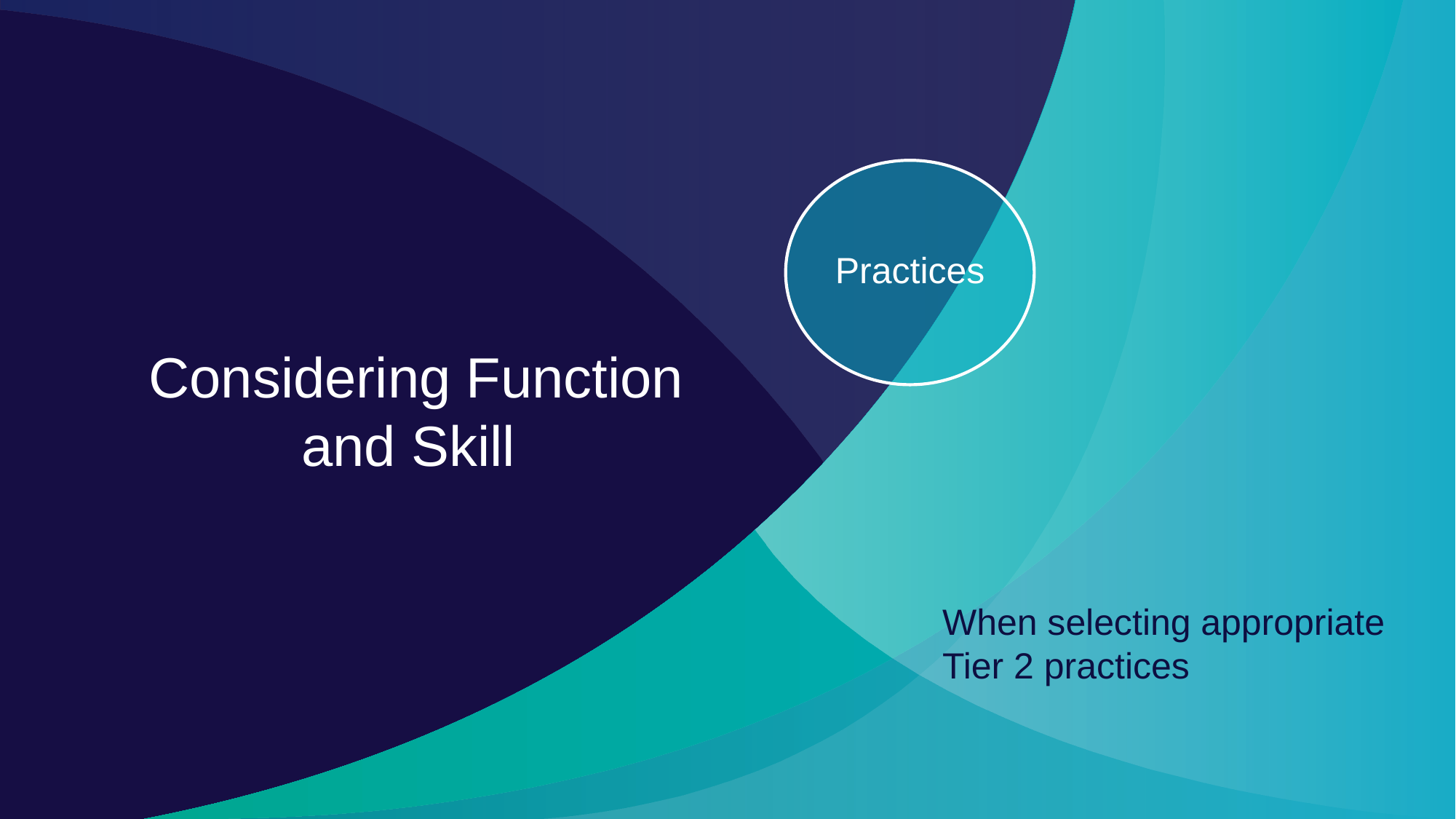

Practices
# Considering Function and Skill
When selecting appropriate Tier 2 practices